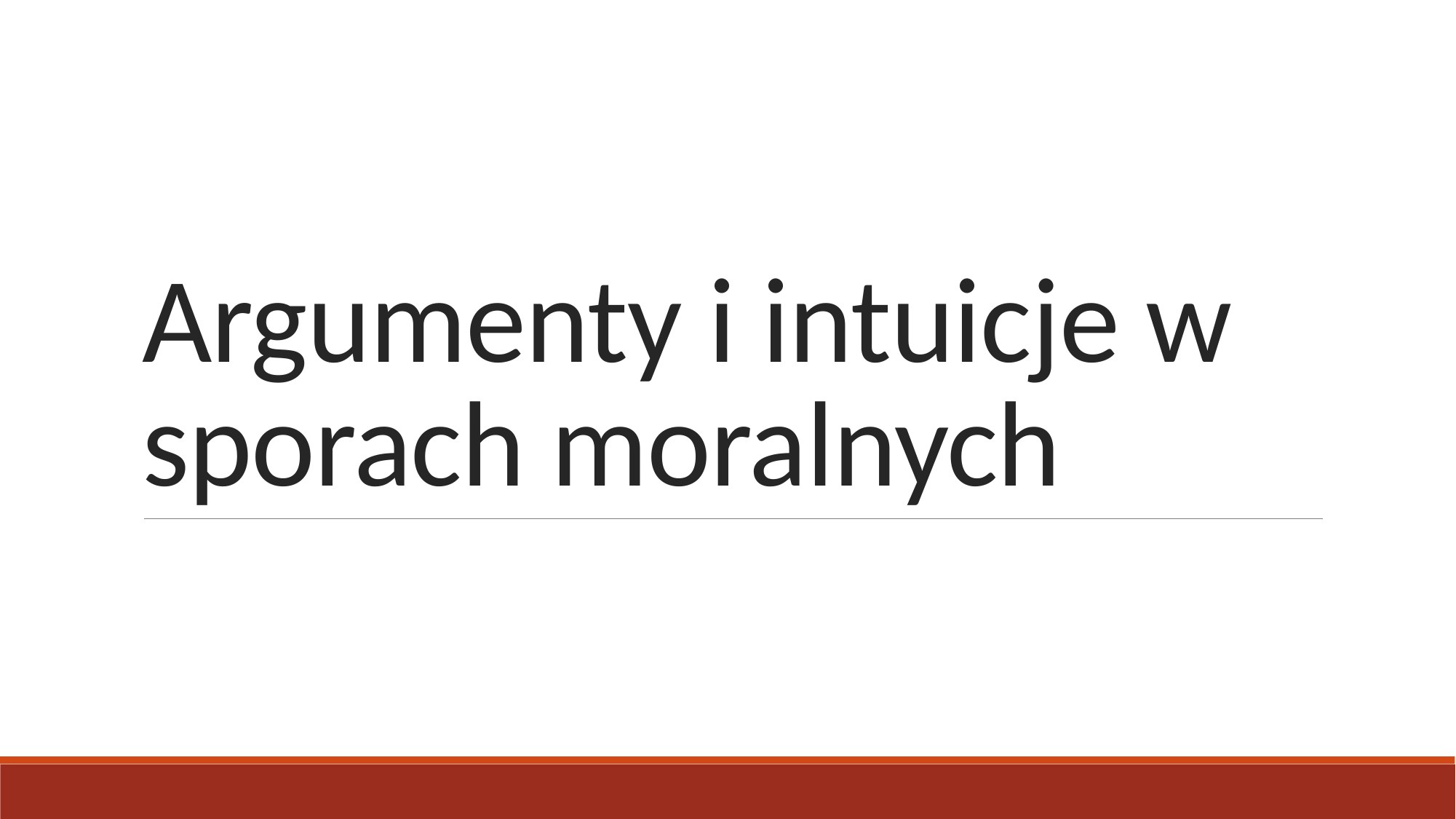

# Argumenty i intuicje w sporach moralnych